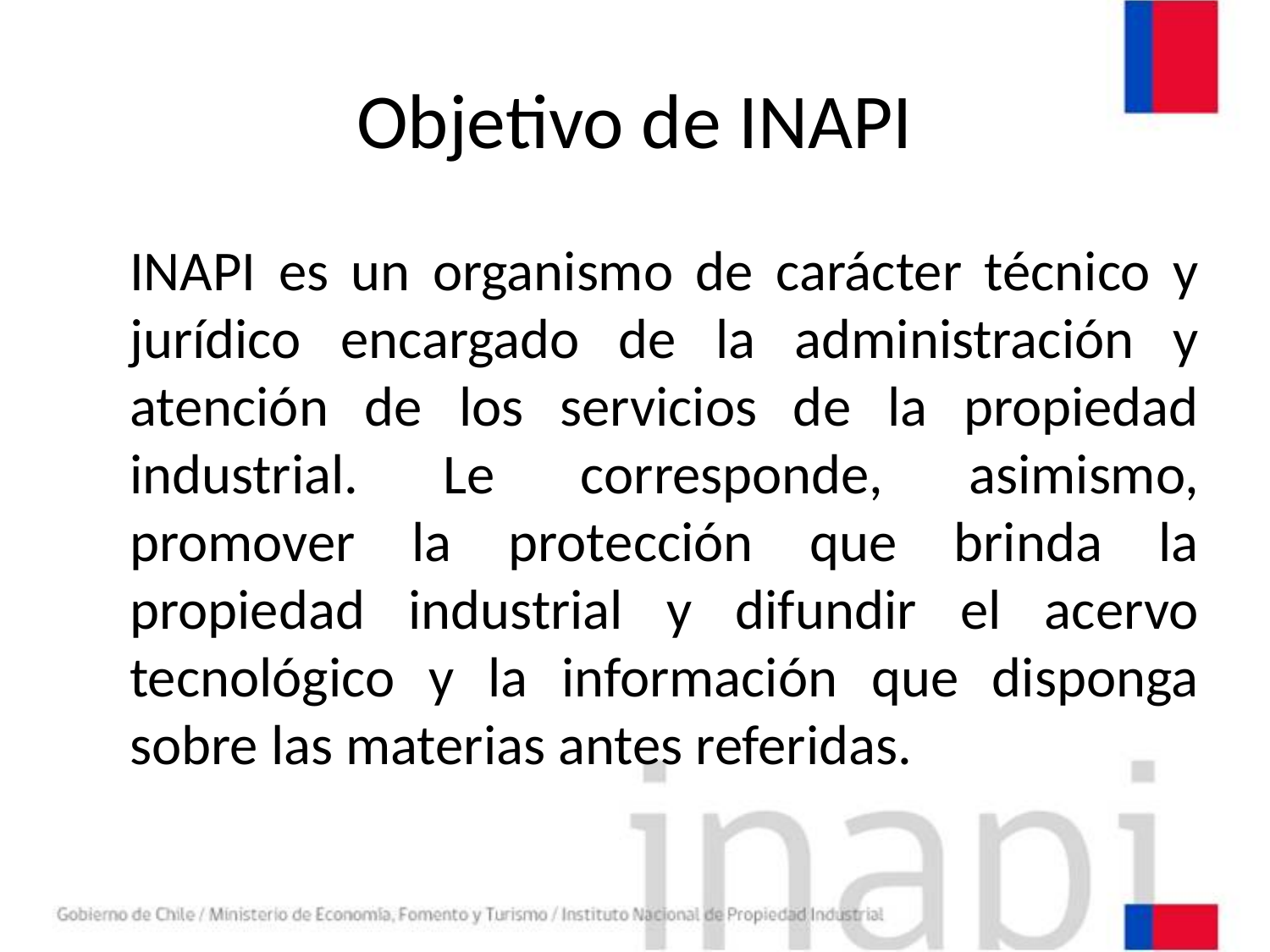

# Objetivo de INAPI
	INAPI es un organismo de carácter técnico y jurídico encargado de la administración y atención de los servicios de la propiedad industrial. Le corresponde, asimismo, promover la protección que brinda la propiedad industrial y difundir el acervo tecnológico y la información que disponga sobre las materias antes referidas.